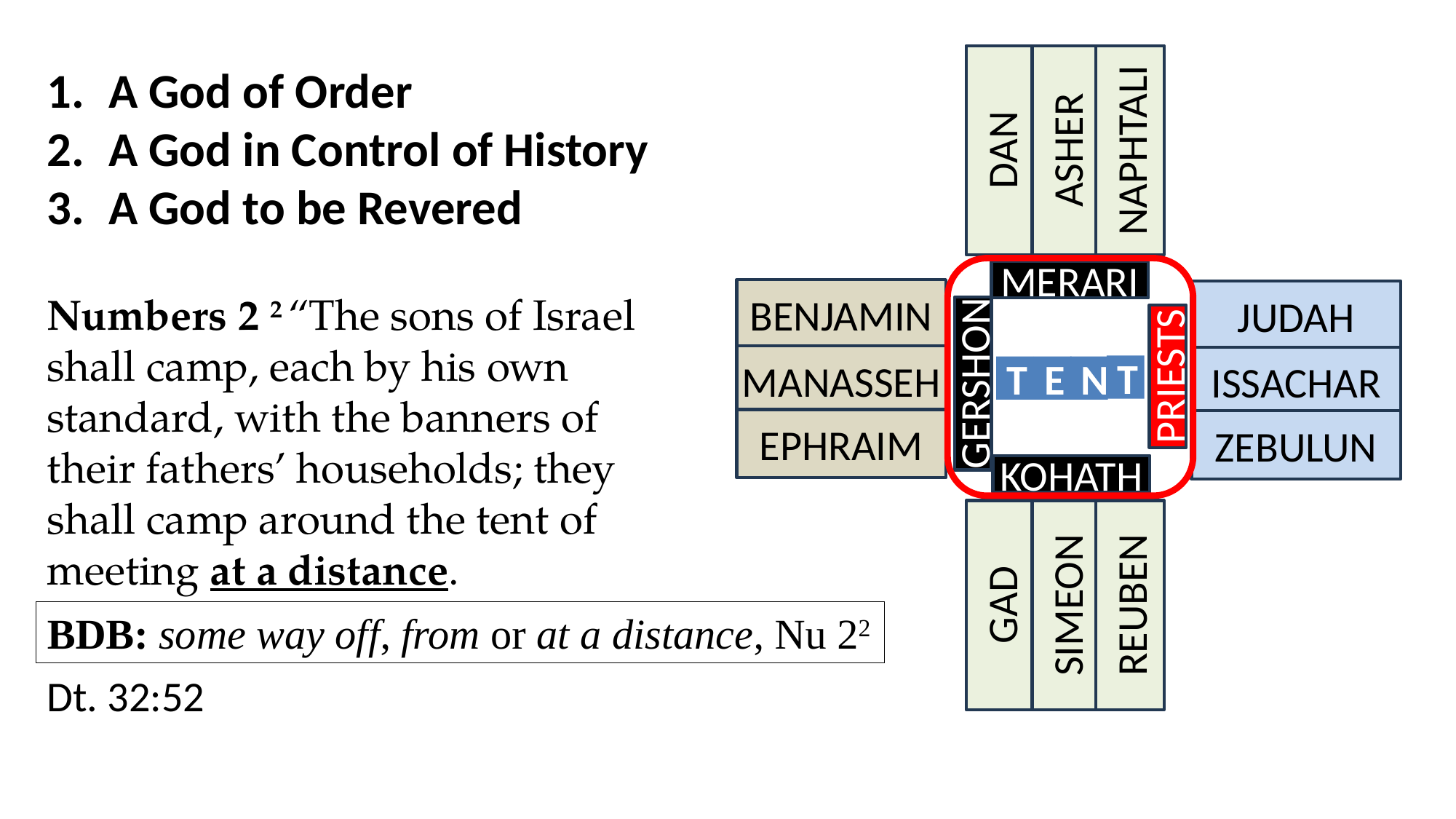

DAN
ASHER
NAPHTALI
A God of Order
A God in Control of History
A God to be Revered

MERARI
BENJAMIN
MANASSEH
EPHRAIM
JUDAH
ISSACHAR
ZEBULUN
Numbers 2 2 “The sons of Israel shall camp, each by his own standard, with the banners of their fathers’ households; they shall camp around the tent of meeting at a distance.
T
T
E
N
PRIESTS
GERSHON
KOHATH
GAD
SIMEON
REUBEN
BDB: some way off, from or at a distance, Nu 22
Dt. 32:52